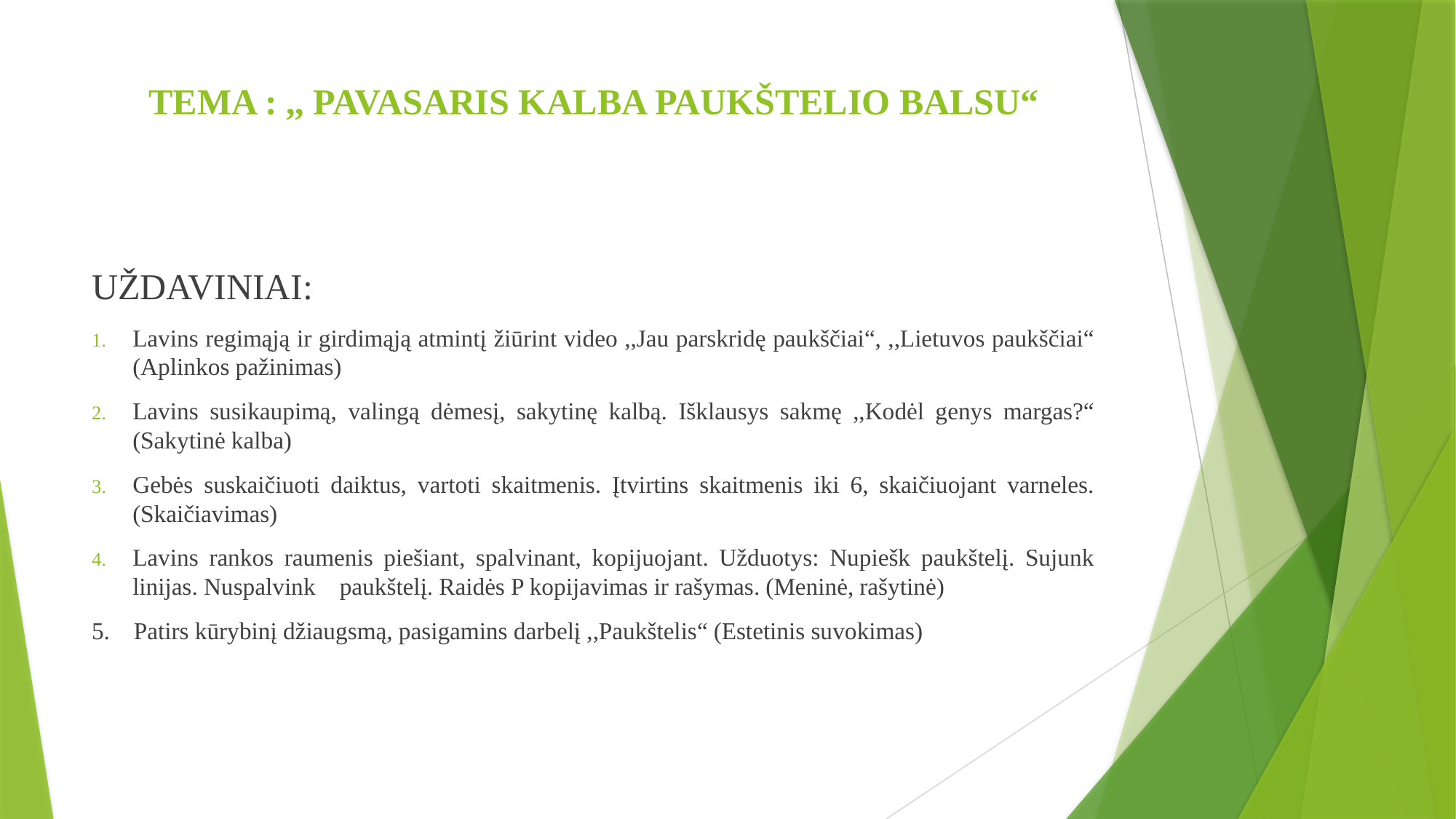

# TEMA : ,, PAVASARIS KALBA PAUKŠTELIO BALSU“
UŽDAVINIAI:
Lavins regimąją ir girdimąją atmintį žiūrint video ,,Jau parskridę paukščiai“, ,,Lietuvos paukščiai“ (Aplinkos pažinimas)
Lavins susikaupimą, valingą dėmesį, sakytinę kalbą. Išklausys sakmę ,,Kodėl genys margas?“ (Sakytinė kalba)
Gebės suskaičiuoti daiktus, vartoti skaitmenis. Įtvirtins skaitmenis iki 6, skaičiuojant varneles. (Skaičiavimas)
Lavins rankos raumenis piešiant, spalvinant, kopijuojant. Užduotys: Nupiešk paukštelį. Sujunk linijas. Nuspalvink    paukštelį. Raidės P kopijavimas ir rašymas. (Meninė, rašytinė)
5.    Patirs kūrybinį džiaugsmą, pasigamins darbelį ,,Paukštelis“ (Estetinis suvokimas)